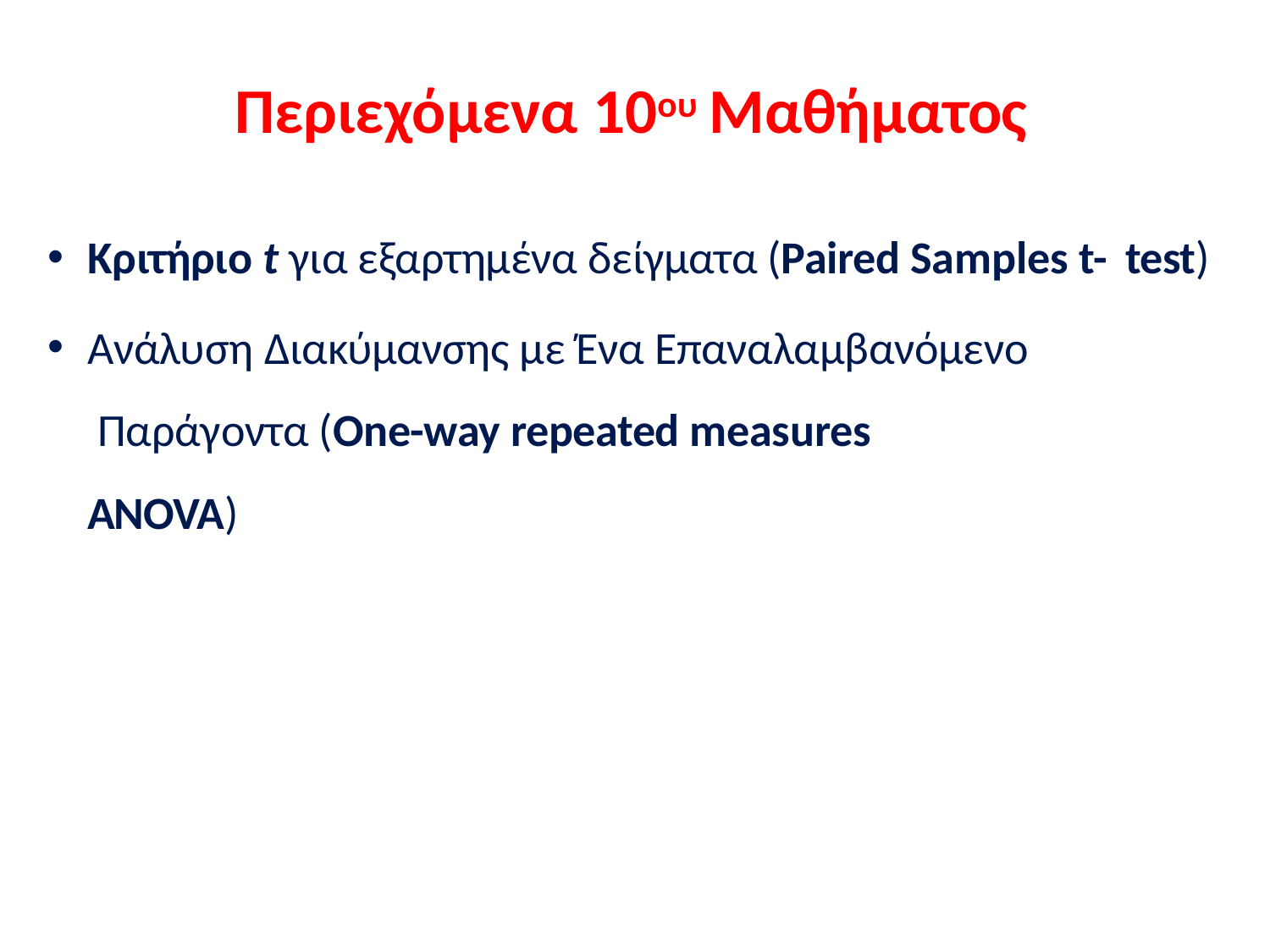

# Περιεχόμενα 10ου Μαθήματος
Κριτήριο t για εξαρτημένα δείγματα (Paired Samples t- test)
Ανάλυση Διακύμανσης με Ένα Επαναλαμβανόμενο  Παράγοντα (One-way repeated measures ANOVA)